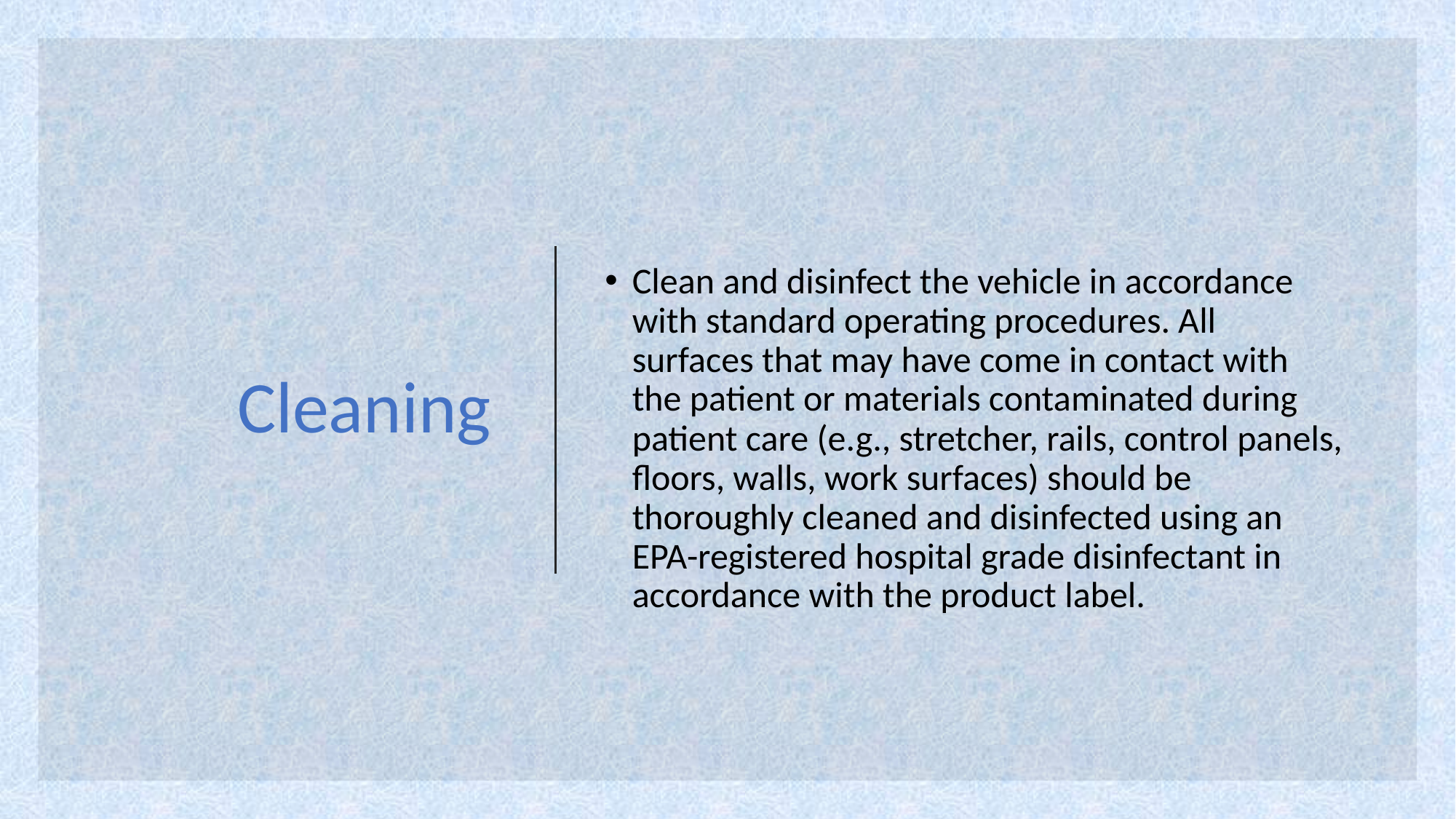

# Cleaning

Clean and disinfect the vehicle in accordance with standard operating procedures. All surfaces that may have come in contact with the patient or materials contaminated during patient care (e.g., stretcher, rails, control panels, floors, walls, work surfaces) should be thoroughly cleaned and disinfected using an EPA-registered hospital grade disinfectant in accordance with the product label.